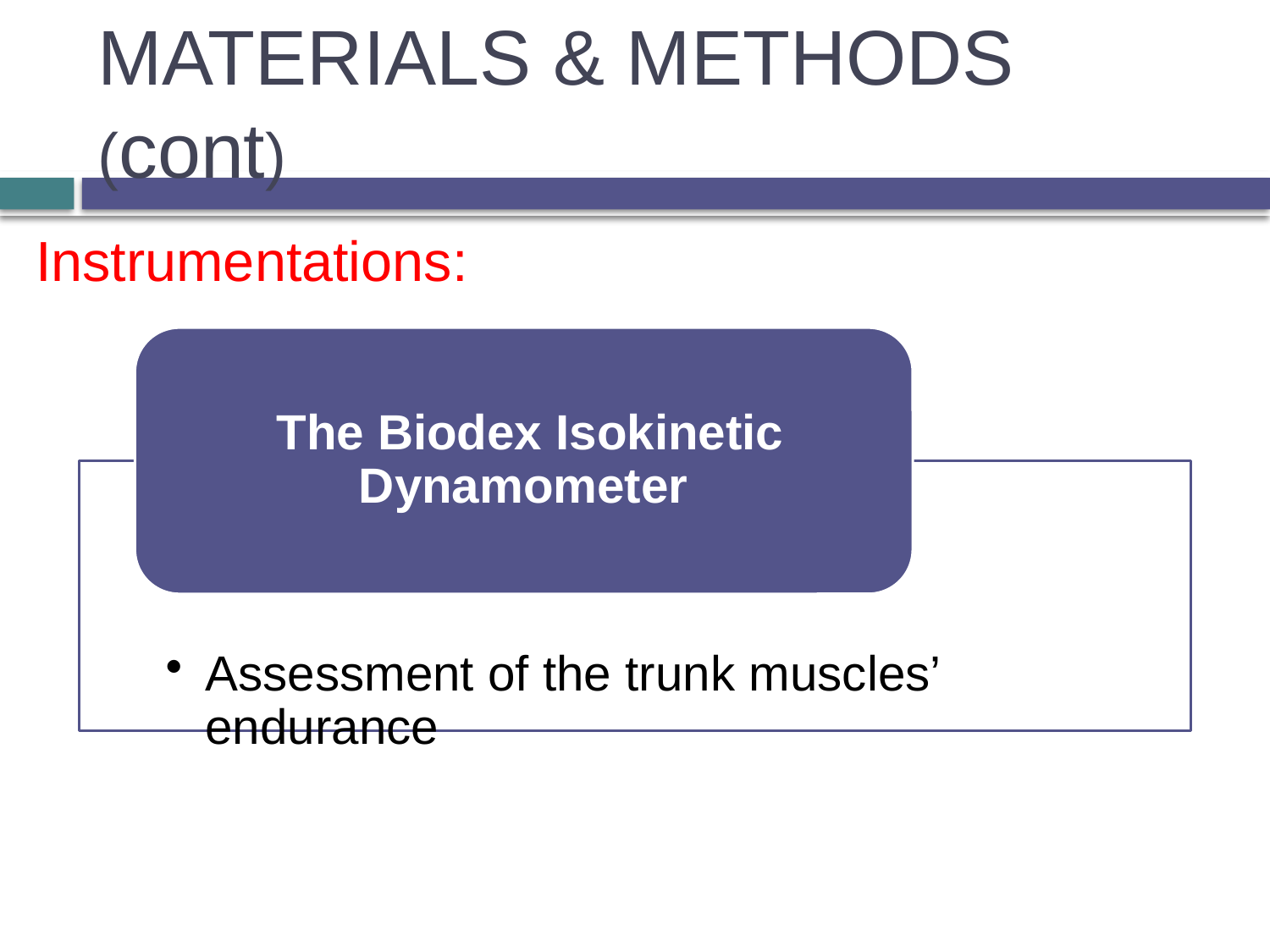

# MATERIALS & METHODS (cont)
Instrumentations:
Assessment of the trunk muscles’ endurance
The Biodex Isokinetic Dynamometer